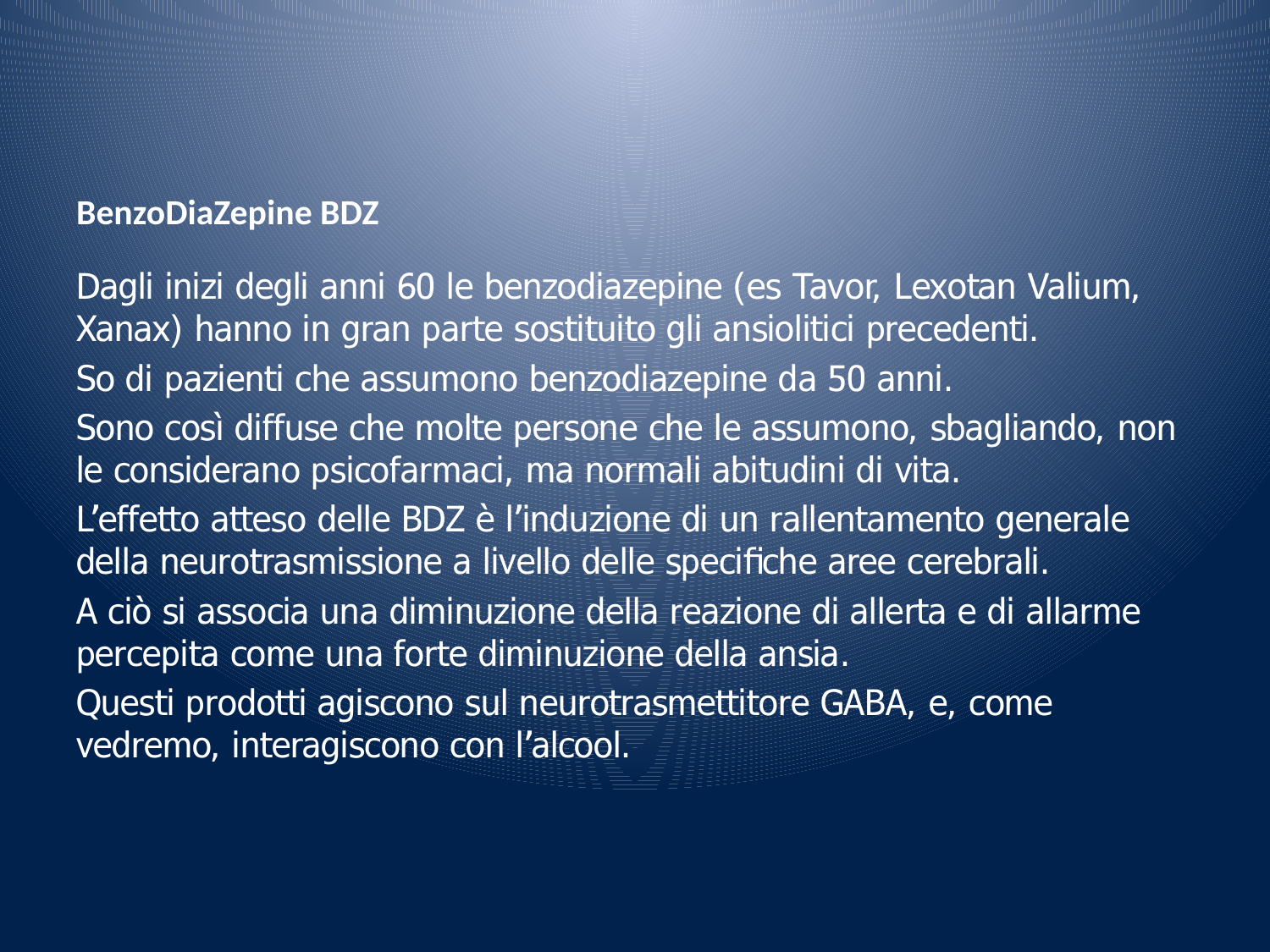

# BenzoDiaZepine BDZ
Dagli inizi degli anni 60 le benzodiazepine (es Tavor, Lexotan Valium, Xanax) hanno in gran parte sostituito gli ansiolitici precedenti.
So di pazienti che assumono benzodiazepine da 50 anni.
Sono così diffuse che molte persone che le assumono, sbagliando, non le considerano psicofarmaci, ma normali abitudini di vita.
L’effetto atteso delle BDZ è l’induzione di un rallentamento generale della neurotrasmissione a livello delle specifiche aree cerebrali.
A ciò si associa una diminuzione della reazione di allerta e di allarme percepita come una forte diminuzione della ansia.
Questi prodotti agiscono sul neurotrasmettitore GABA, e, come vedremo, interagiscono con l’alcool.